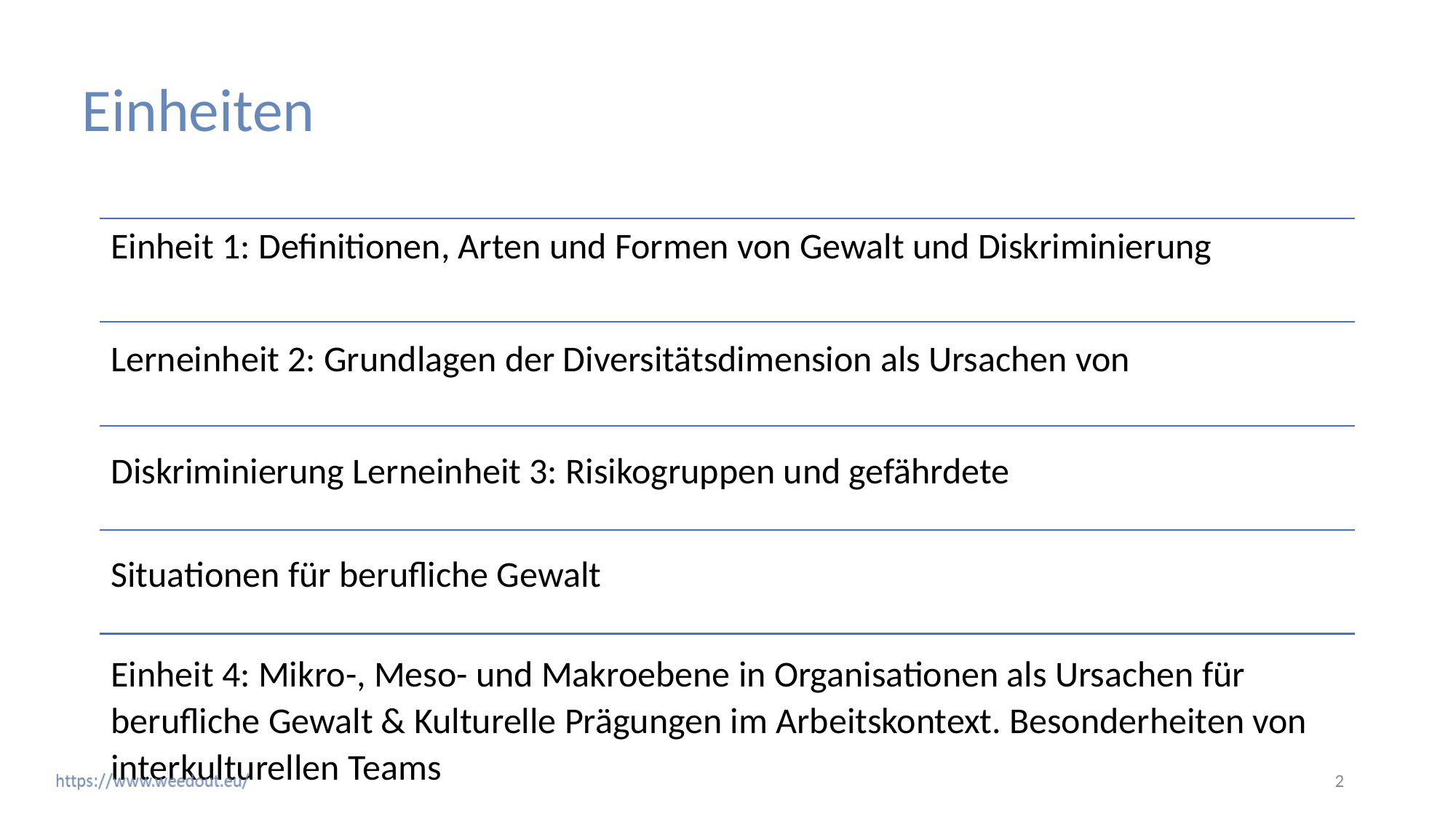

# Einheiten

Einheit 1: Definitionen, Arten und Formen von Gewalt und Diskriminierung
Lerneinheit 2: Grundlagen der Diversitätsdimension als Ursachen von
Diskriminierung Lerneinheit 3: Risikogruppen und gefährdete Situationen für berufliche Gewalt

Einheit 4: Mikro-, Meso- und Makroebene in Organisationen als Ursachen für berufliche Gewalt & Kulturelle Prägungen im Arbeitskontext. Besonderheiten von interkulturellen Teams

2